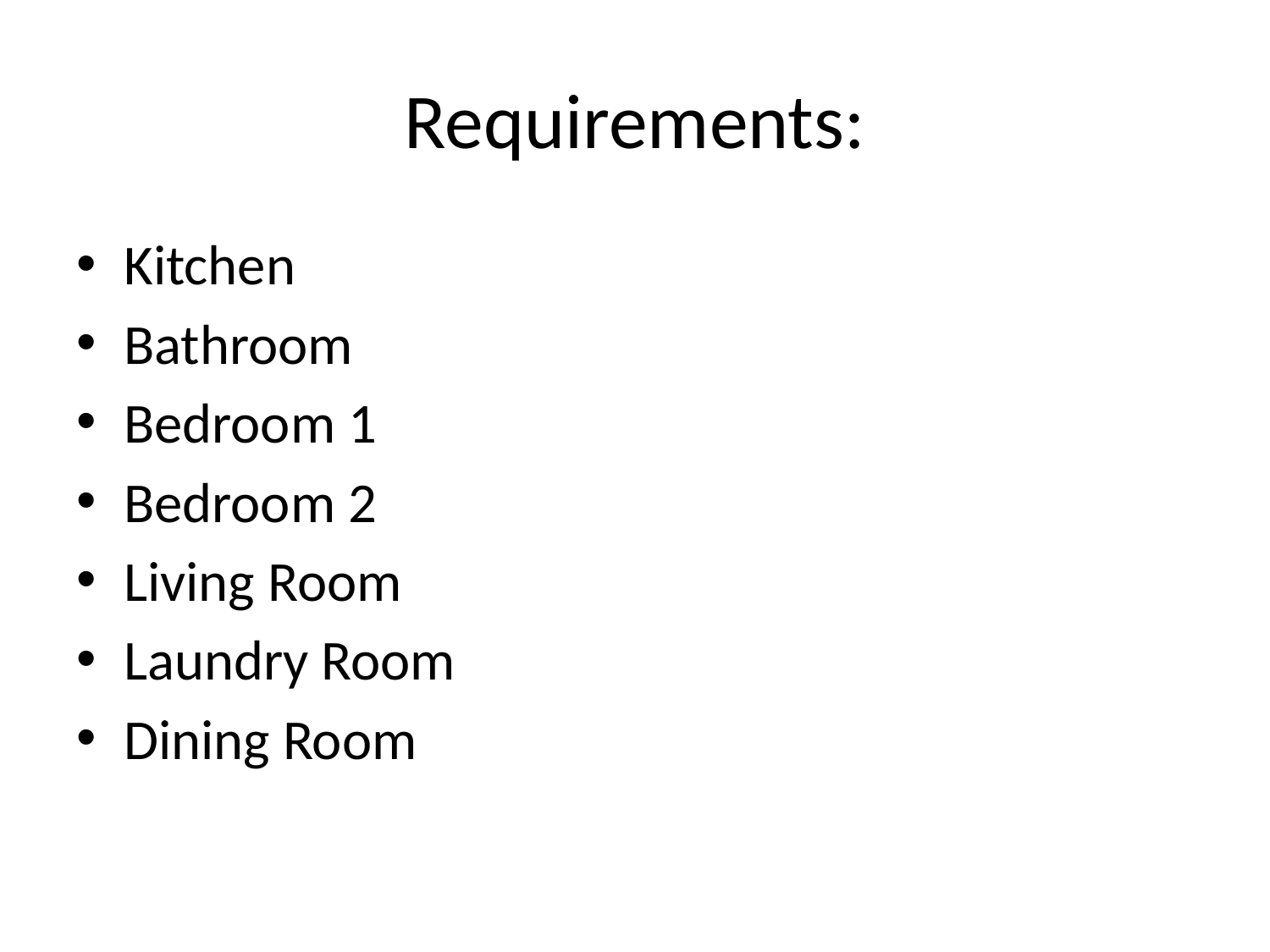

# Requirements:
Kitchen
Bathroom
Bedroom 1
Bedroom 2
Living Room
Laundry Room
Dining Room